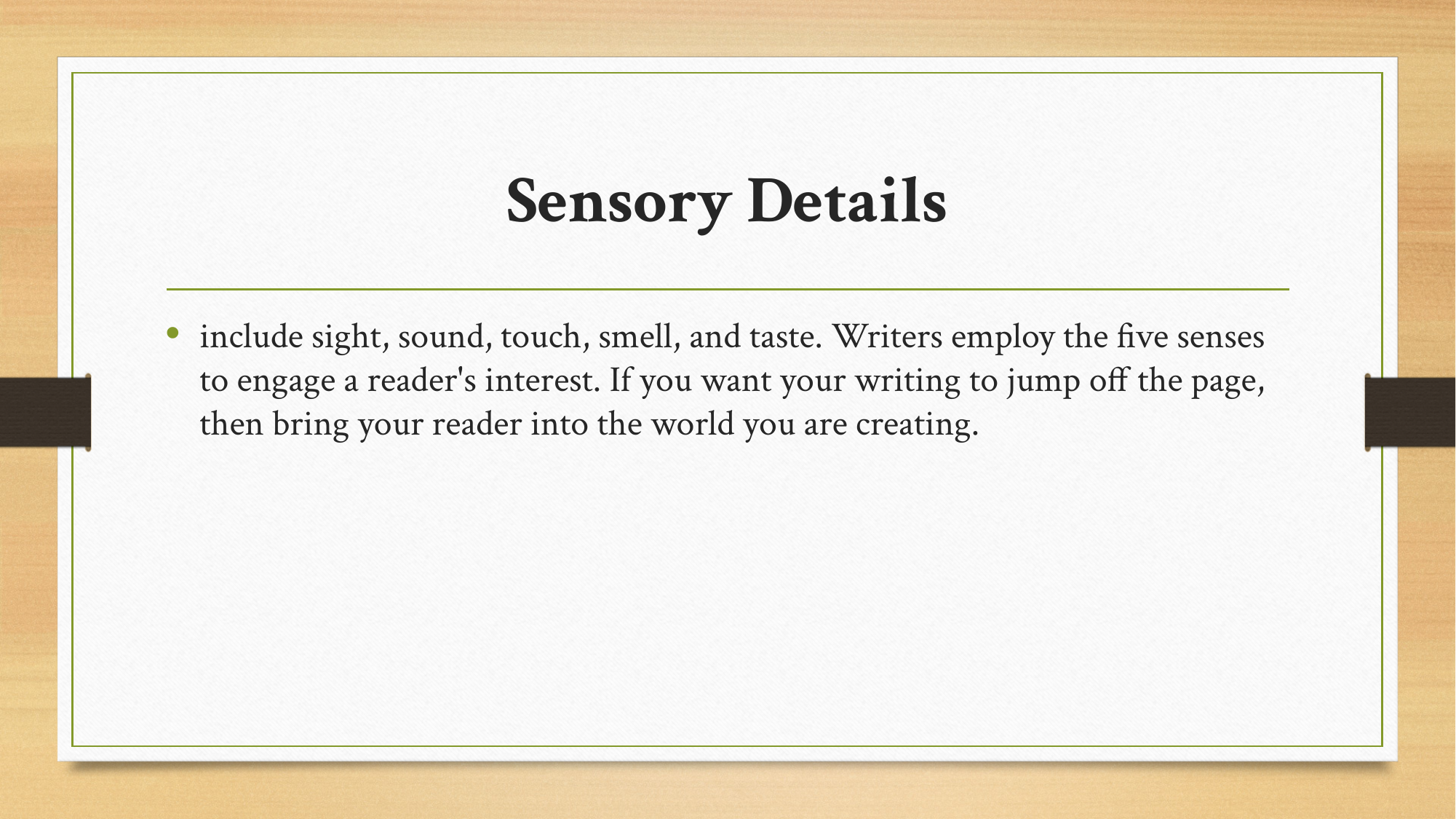

# Sensory Details
include sight, sound, touch, smell, and taste. Writers employ the five senses to engage a reader's interest. If you want your writing to jump off the page, then bring your reader into the world you are creating.